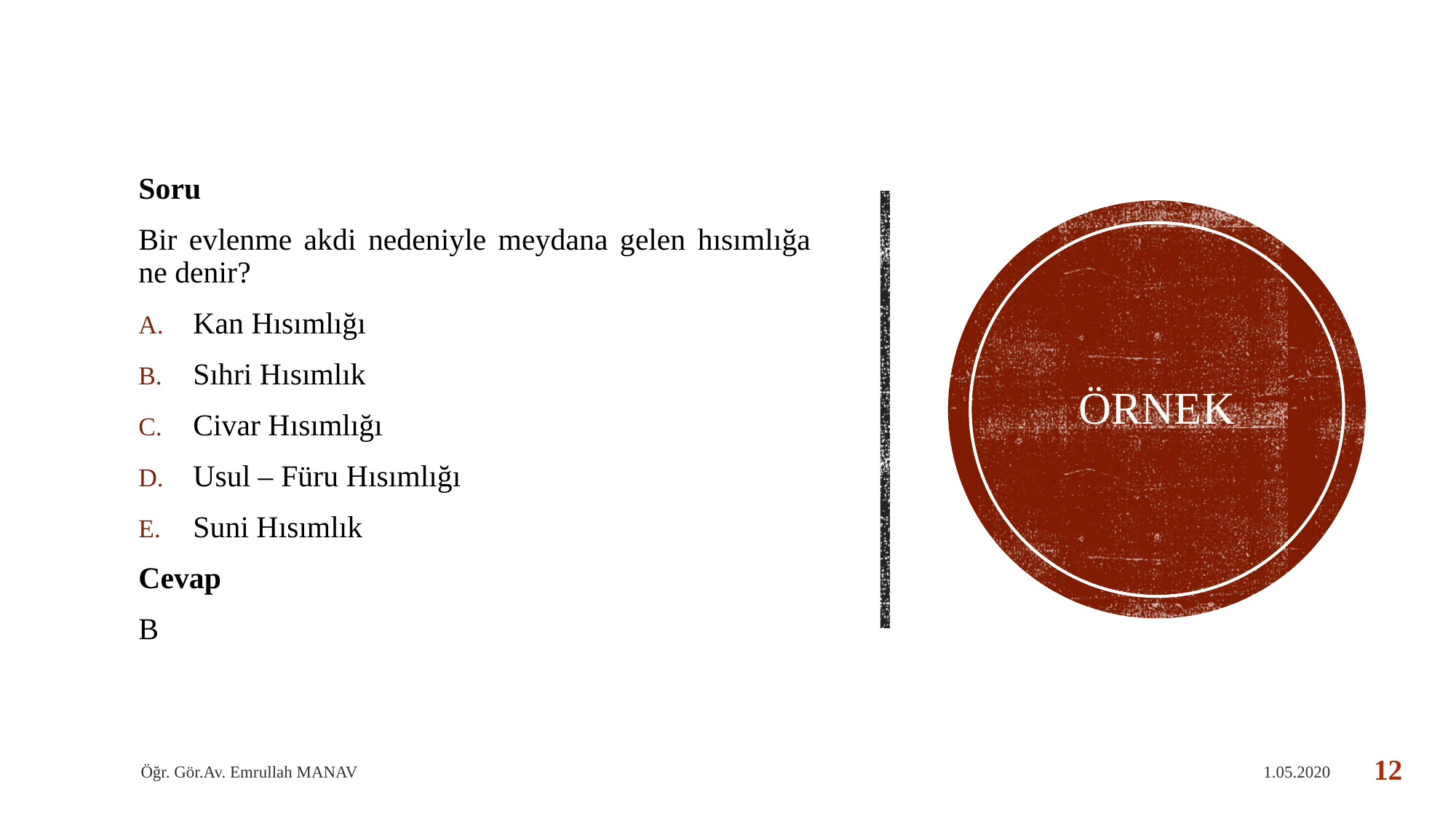

Soru
Bir evlenme akdi nedeniyle meydana gelen hısımlığa ne denir?
Kan Hısımlığı
Sıhri Hısımlık
Civar Hısımlığı
Usul – Füru Hısımlığı
Suni Hısımlık
Cevap
B

# Örnek

Öğr. Gör.Av. Emrullah MANAV
1.05.2020
12